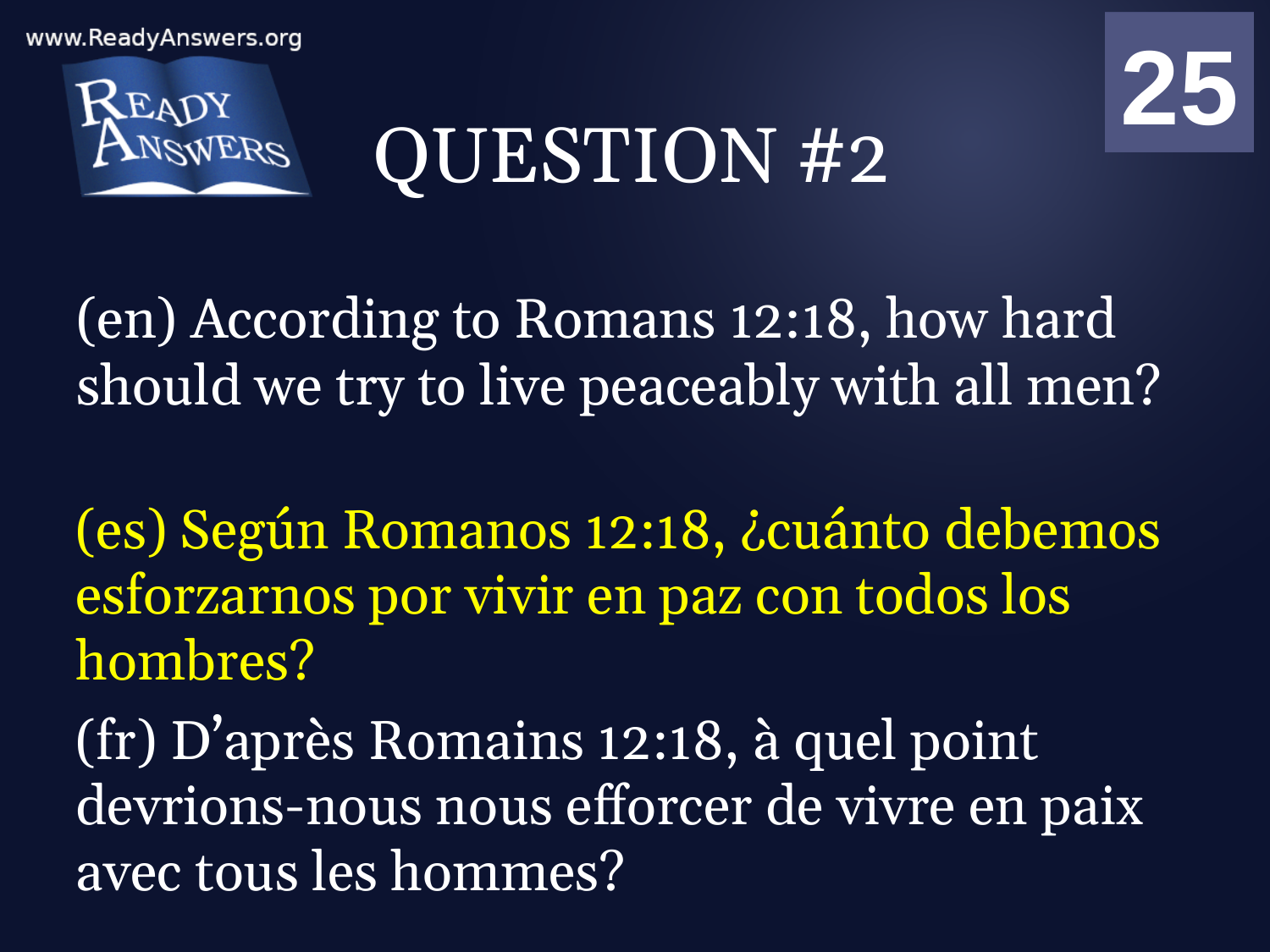

01
02
03
04
05
06
07
08
09
10
11
12
13
14
15
16
17
18
19
20
21
22
23
24
25
00
# QUESTION #2
(en) According to Romans 12:18, how hard should we try to live peaceably with all men?
(es) Según Romanos 12:18, ¿cuánto debemos esforzarnos por vivir en paz con todos los hombres?
(fr) D’après Romains 12:18, à quel point devrions-nous nous efforcer de vivre en paix avec tous les hommes?